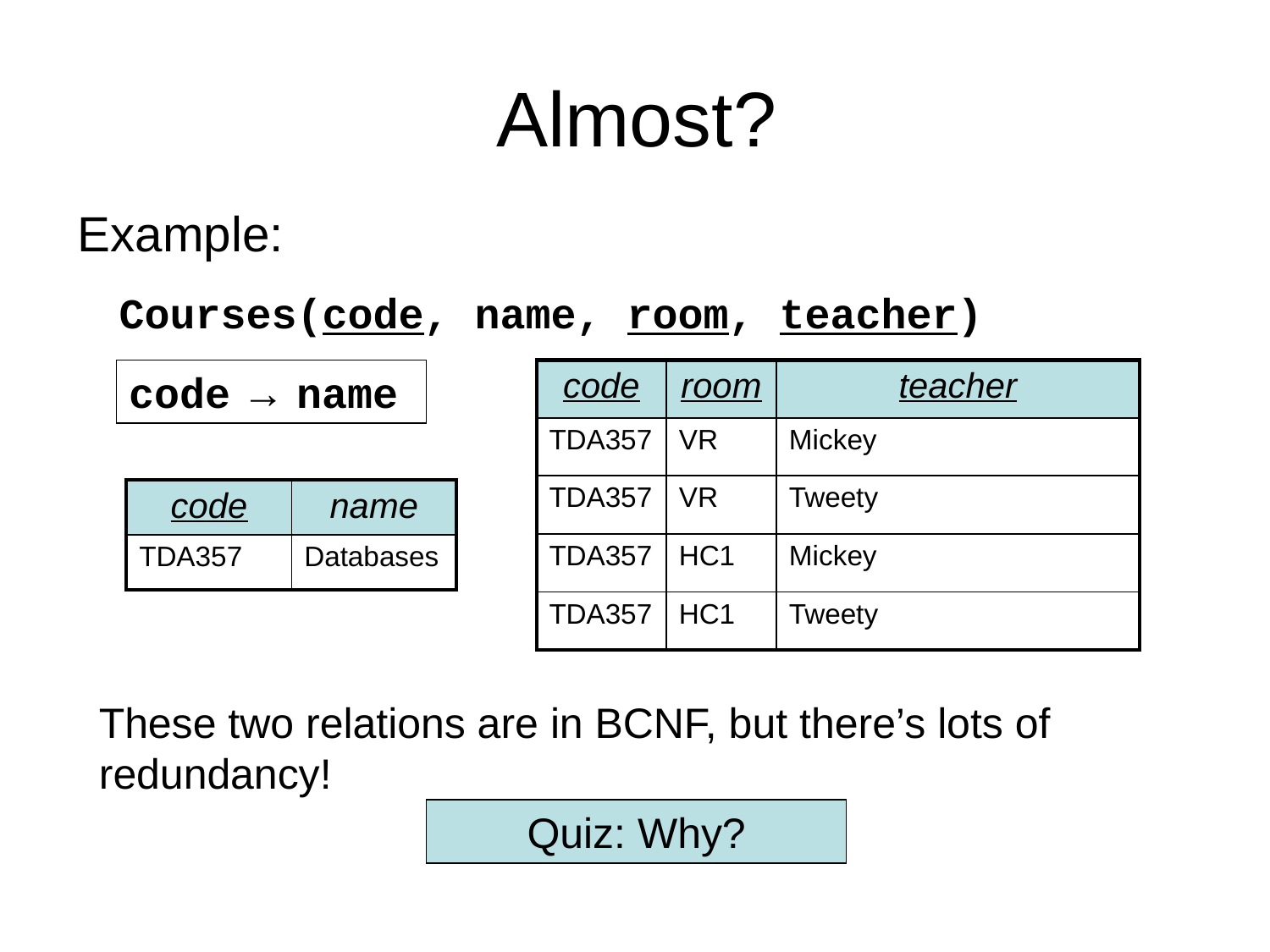

# Almost?
Example:
Courses(code, name, room, teacher)
code → name
| code | room | teacher |
| --- | --- | --- |
| TDA357 | VR | Mickey |
| TDA357 | VR | Tweety |
| TDA357 | HC1 | Mickey |
| TDA357 | HC1 | Tweety |
| code | name |
| --- | --- |
| TDA357 | Databases |
These two relations are in BCNF, but there’s lots of redundancy!
Quiz: Why?